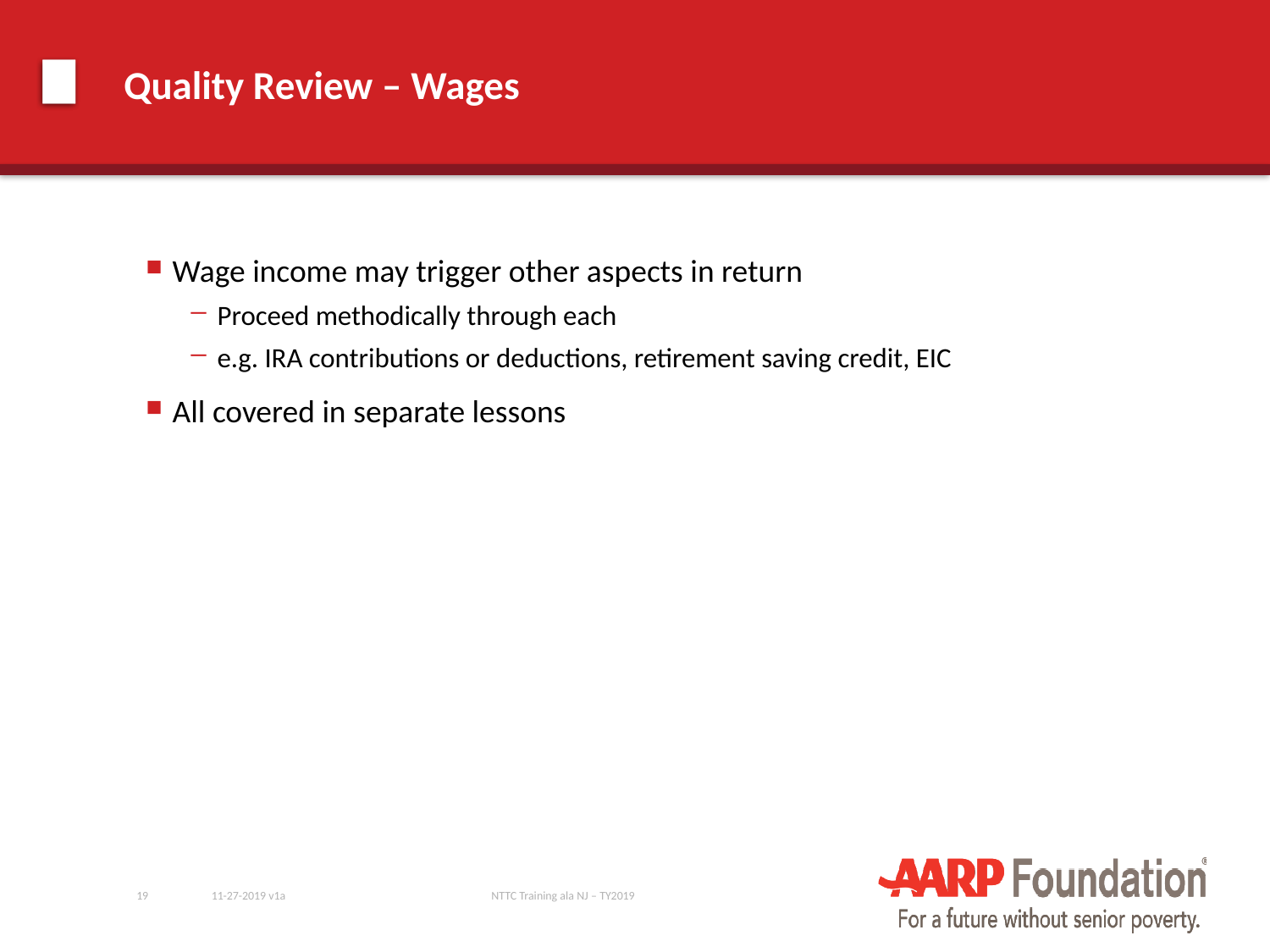

# Quality Review – Wages
Wage income may trigger other aspects in return
Proceed methodically through each
e.g. IRA contributions or deductions, retirement saving credit, EIC
All covered in separate lessons
19
11-27-2019 v1a
NTTC Training ala NJ – TY2019